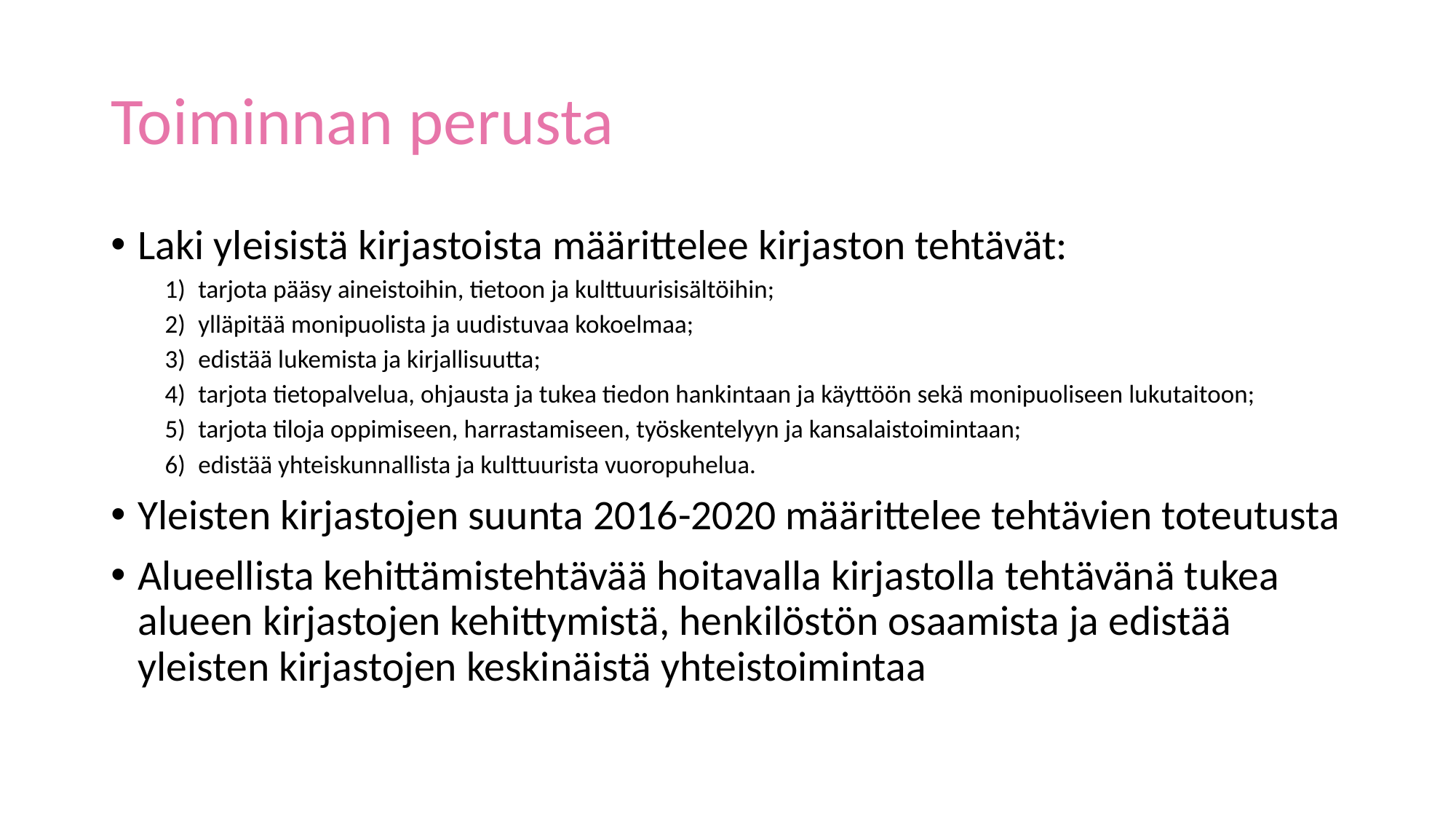

# Toiminnan perusta
Laki yleisistä kirjastoista määrittelee kirjaston tehtävät:
1) tarjota pääsy aineistoihin, tietoon ja kulttuurisisältöihin;
2) ylläpitää monipuolista ja uudistuvaa kokoelmaa;
3) edistää lukemista ja kirjallisuutta;
4) tarjota tietopalvelua, ohjausta ja tukea tiedon hankintaan ja käyttöön sekä monipuoliseen lukutaitoon;
5) tarjota tiloja oppimiseen, harrastamiseen, työskentelyyn ja kansalaistoimintaan;
6) edistää yhteiskunnallista ja kulttuurista vuoropuhelua.
Yleisten kirjastojen suunta 2016-2020 määrittelee tehtävien toteutusta
Alueellista kehittämistehtävää hoitavalla kirjastolla tehtävänä tukea alueen kirjastojen kehittymistä, henkilöstön osaamista ja edistää yleisten kirjastojen keskinäistä yhteistoimintaa